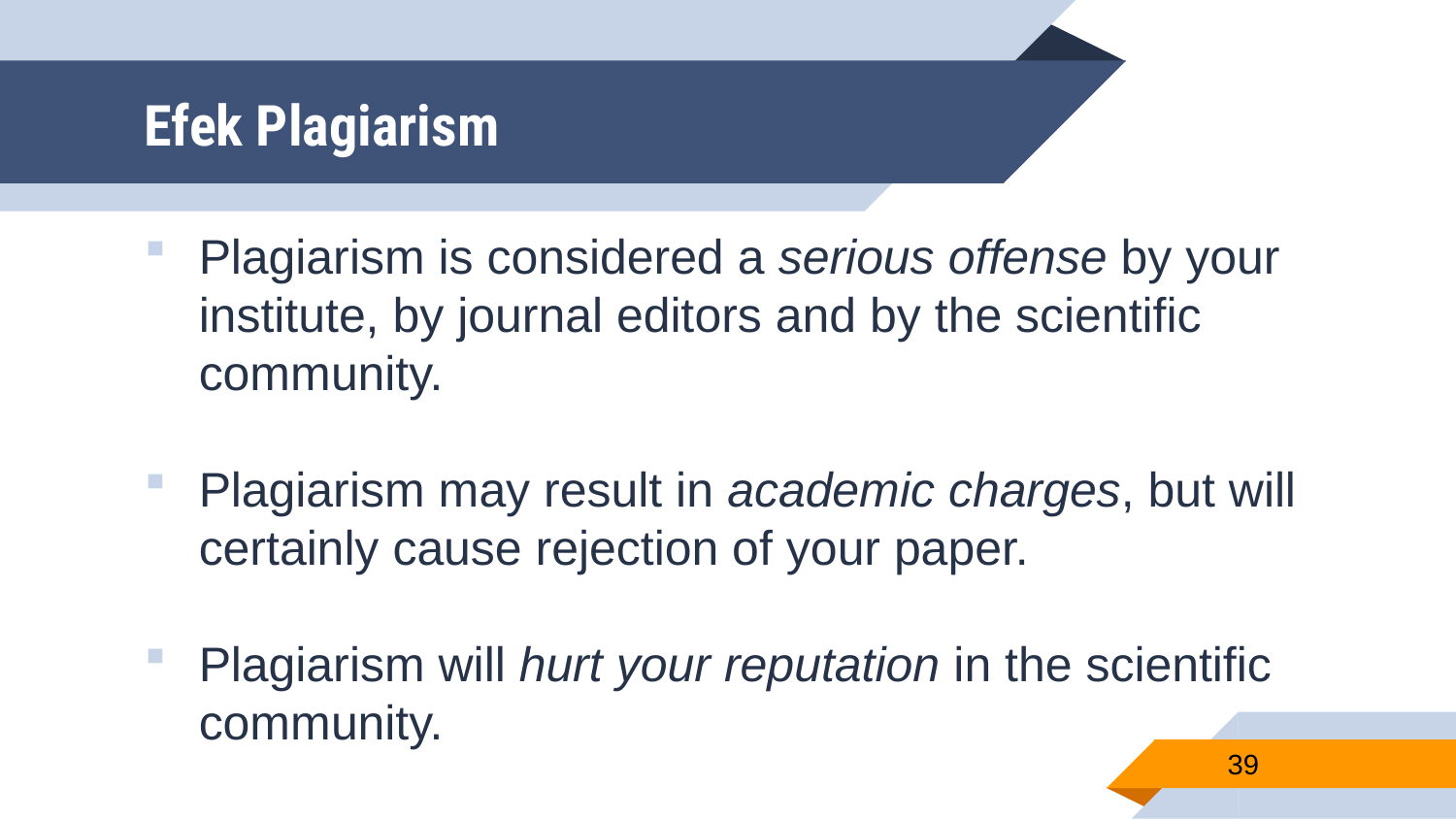

# Efek Plagiarism
Plagiarism is considered a serious offense by your institute, by journal editors and by the scientific community.

Plagiarism may result in academic charges, but will certainly cause rejection of your paper.

Plagiarism will hurt your reputation in the scientific community.

39